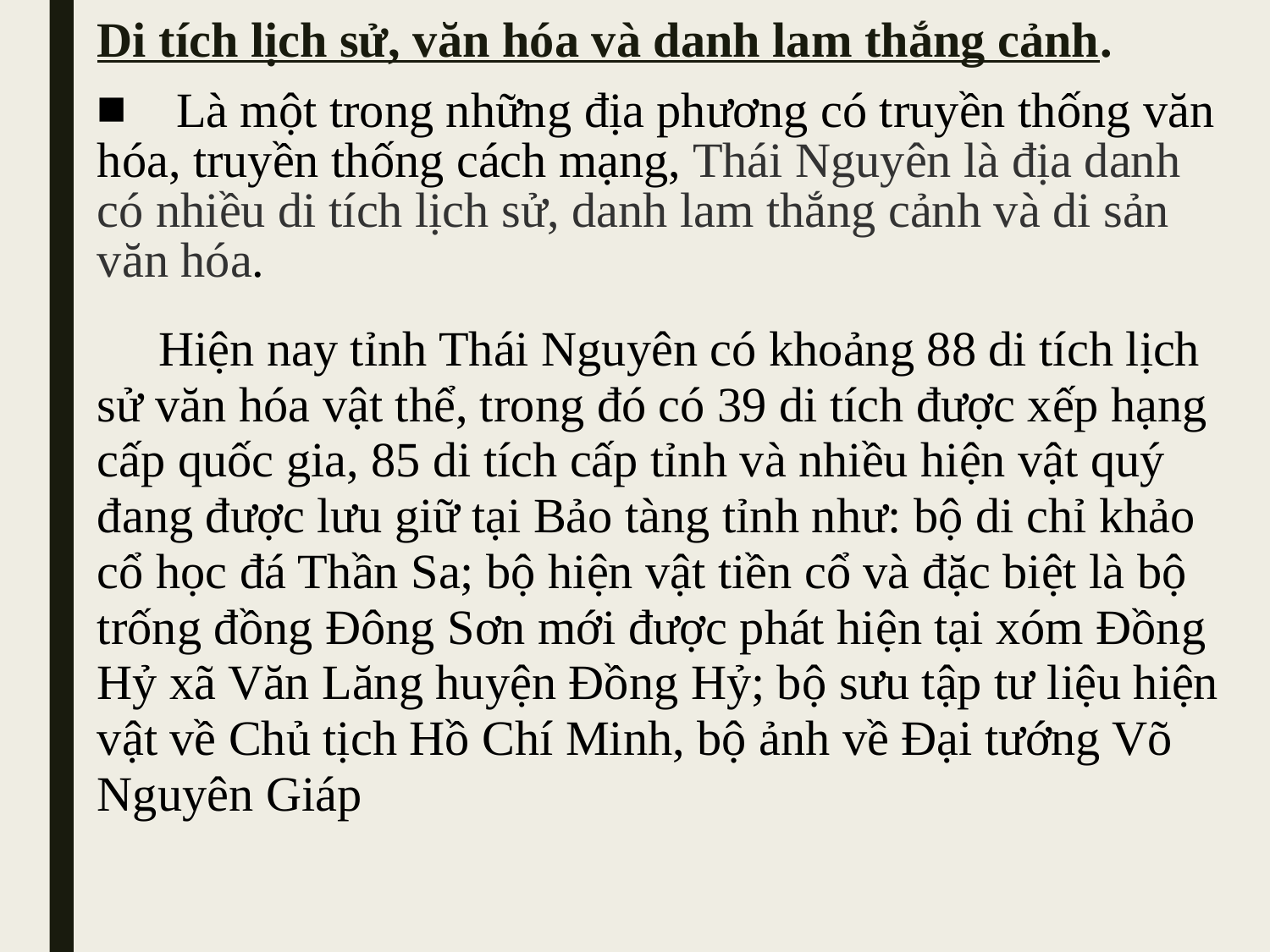

Di tích lịch sử, văn hóa và danh lam thắng cảnh.
    Là một trong những địa phương có truyền thống văn hóa, truyền thống cách mạng, Thái Nguyên là địa danh có nhiều di tích lịch sử, danh lam thắng cảnh và di sản văn hóa.

     Hiện nay tỉnh Thái Nguyên có khoảng 88 di tích lịch sử văn hóa vật thể, trong đó có 39 di tích được xếp hạng cấp quốc gia, 85 di tích cấp tỉnh và nhiều hiện vật quý đang được lưu giữ tại Bảo tàng tỉnh như: bộ di chỉ khảo cổ học đá Thần Sa; bộ hiện vật tiền cổ và đặc biệt là bộ trống đồng Đông Sơn mới được phát hiện tại xóm Đồng Hỷ xã Văn Lăng huyện Đồng Hỷ; bộ sưu tập tư liệu hiện vật về Chủ tịch Hồ Chí Minh, bộ ảnh về Đại tướng Võ Nguyên Giáp